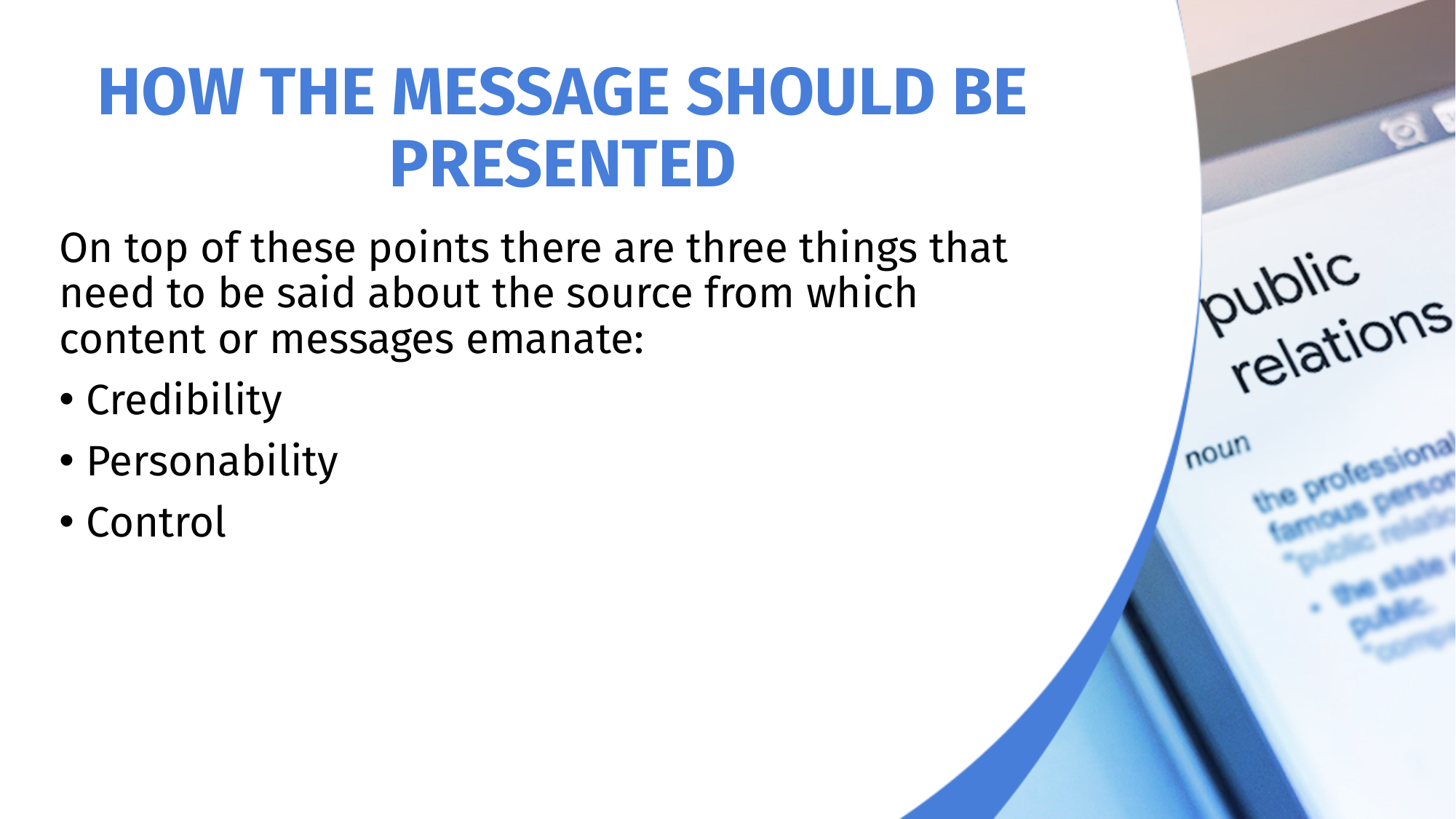

# HOW THE MESSAGE SHOULD BE PRESENTED
On top of these points there are three things that need to be said about the source from which content or messages emanate:
Credibility
Personability
Control